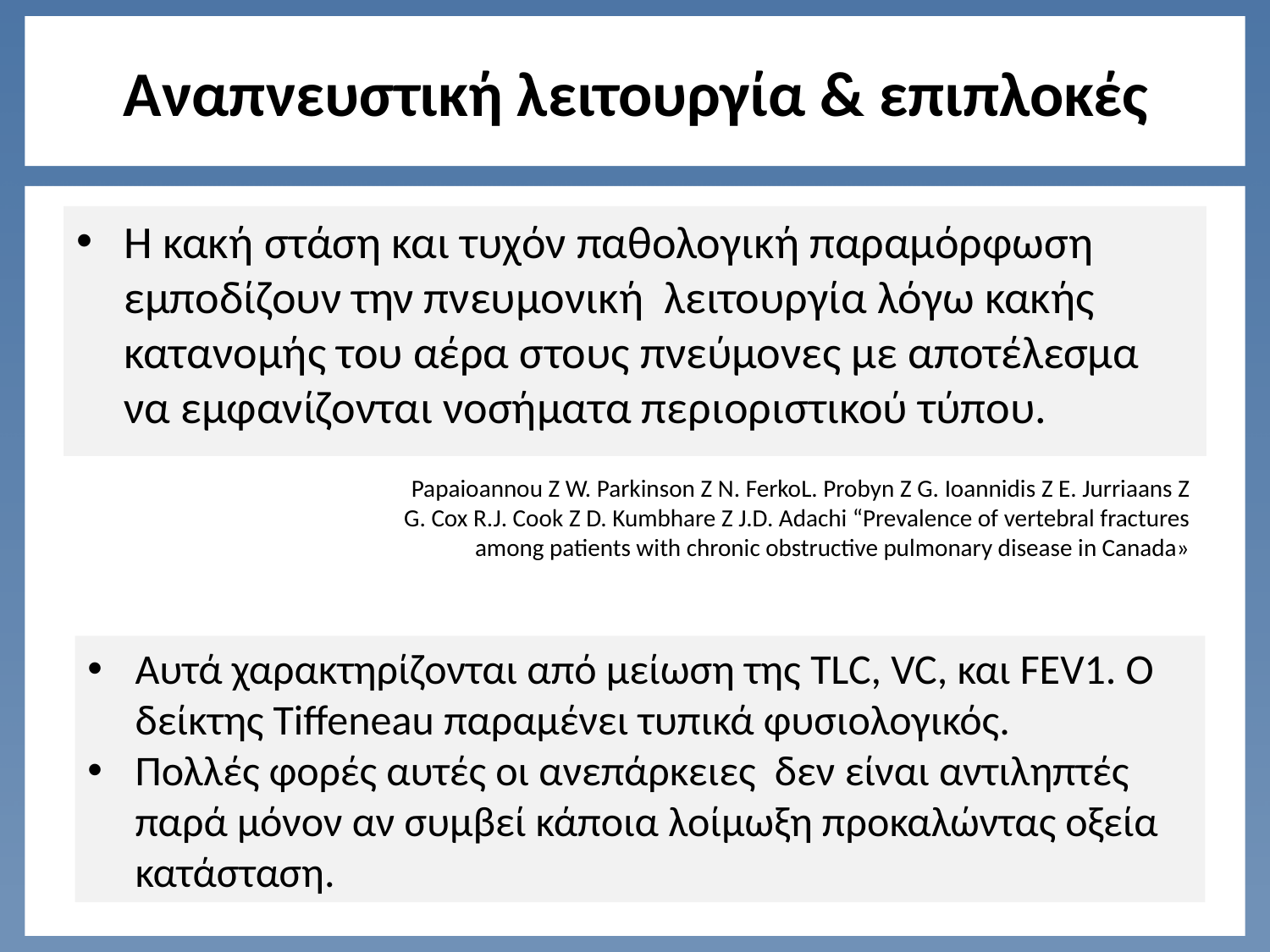

# Αναπνευστική λειτουργία & επιπλοκές
Η κακή στάση και τυχόν παθολογική παραμόρφωση εμποδίζουν την πνευμονική  λειτουργία λόγω κακής κατανομής του αέρα στους πνεύμονες με αποτέλεσμα να εμφανίζονται νοσήματα περιοριστικού τύπου.

Papaioannou Ζ W. Parkinson Ζ N. FerkoL. Probyn Ζ G. Ioannidis Ζ E. Jurriaans Ζ G. Cox R.J. Cook Ζ D. Kumbhare Ζ J.D. Adachi “Prevalence of vertebral fractures among patients with chronic obstructive pulmonary disease in Canada»
Αυτά χαρακτηρίζονται από μείωση της TLC, VC, και FEV1. O δείκτης Tiffeneau παραμένει τυπικά φυσιολογικός.
Πολλές φορές αυτές οι ανεπάρκειες  δεν είναι αντιληπτές παρά μόνον αν συμβεί κάποια λοίμωξη προκαλώντας οξεία κατάσταση.